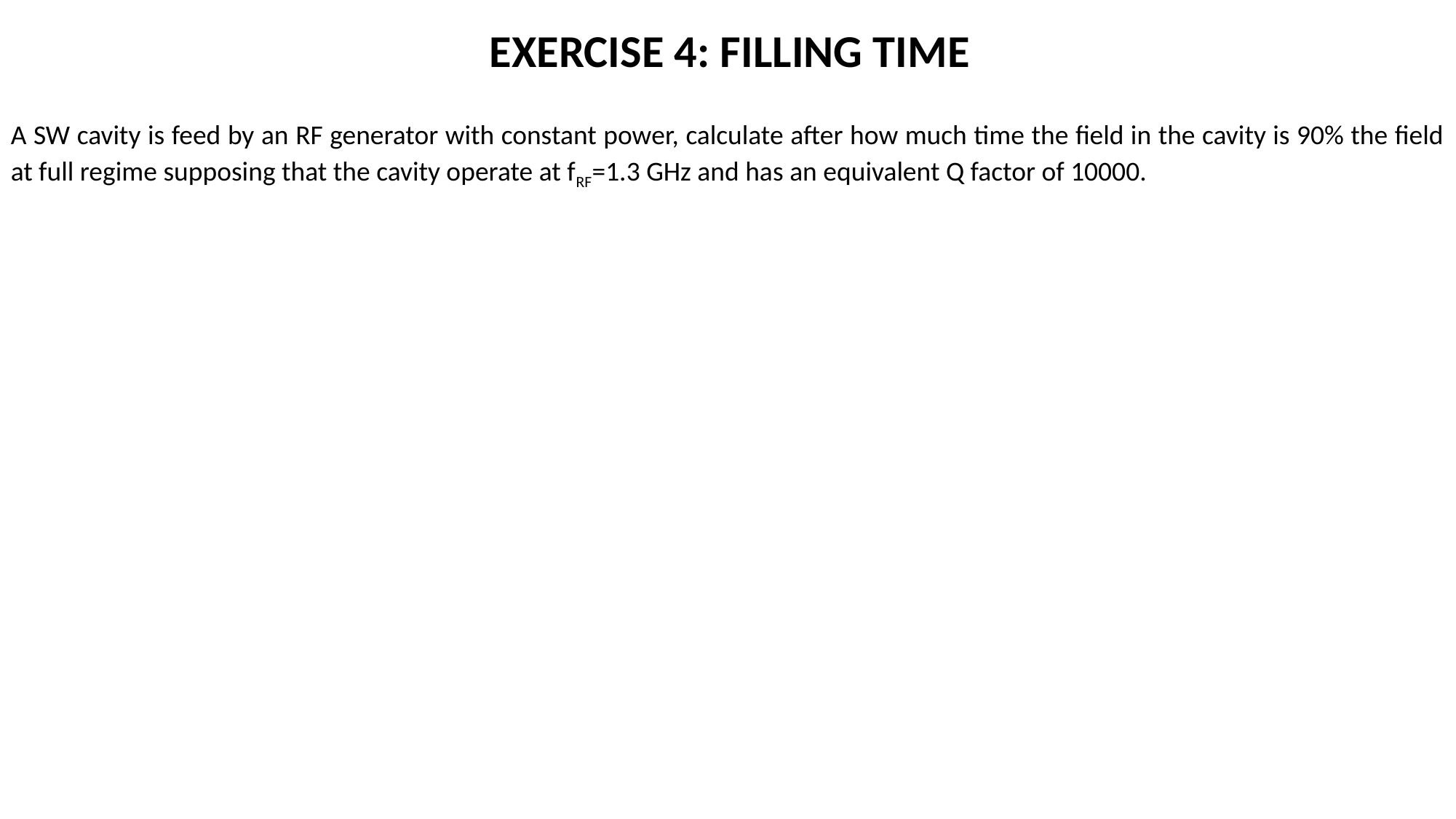

EXERCISE 4: FILLING TIME
A SW cavity is feed by an RF generator with constant power, calculate after how much time the field in the cavity is 90% the field at full regime supposing that the cavity operate at fRF=1.3 GHz and has an equivalent Q factor of 10000.